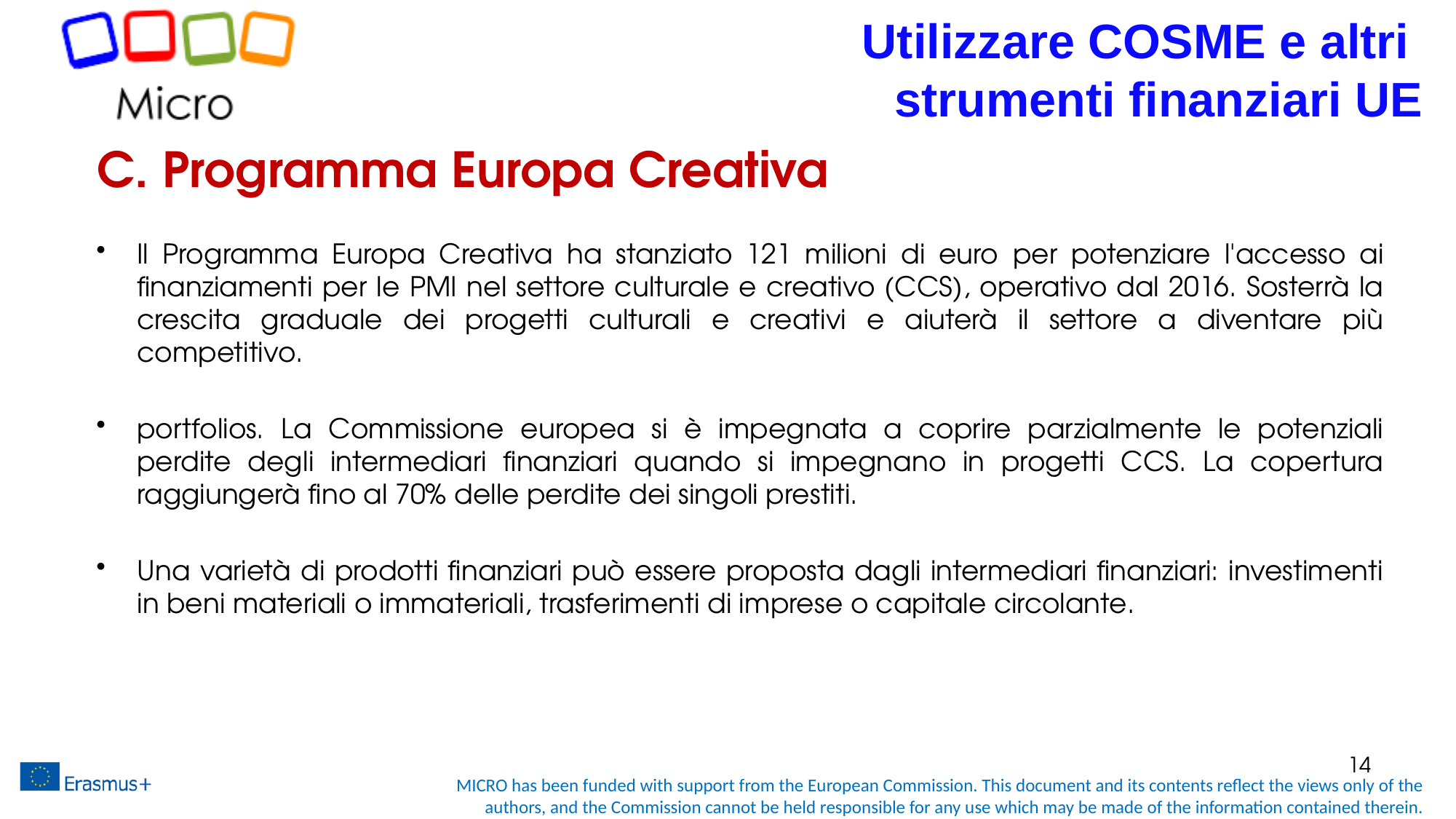

Utilizzare COSME e altri
strumenti finanziari UE
# C. Programma Europa Creativa
Il Programma Europa Creativa ha stanziato 121 milioni di euro per potenziare l'accesso ai finanziamenti per le PMI nel settore culturale e creativo (CCS), operativo dal 2016. Sosterrà la crescita graduale dei progetti culturali e creativi e aiuterà il settore a diventare più competitivo.

portfolios. La Commissione europea si è impegnata a coprire parzialmente le potenziali perdite degli intermediari finanziari quando si impegnano in progetti CCS. La copertura raggiungerà fino al 70% delle perdite dei singoli prestiti.

Una varietà di prodotti finanziari può essere proposta dagli intermediari finanziari: investimenti in beni materiali o immateriali, trasferimenti di imprese o capitale circolante.
14